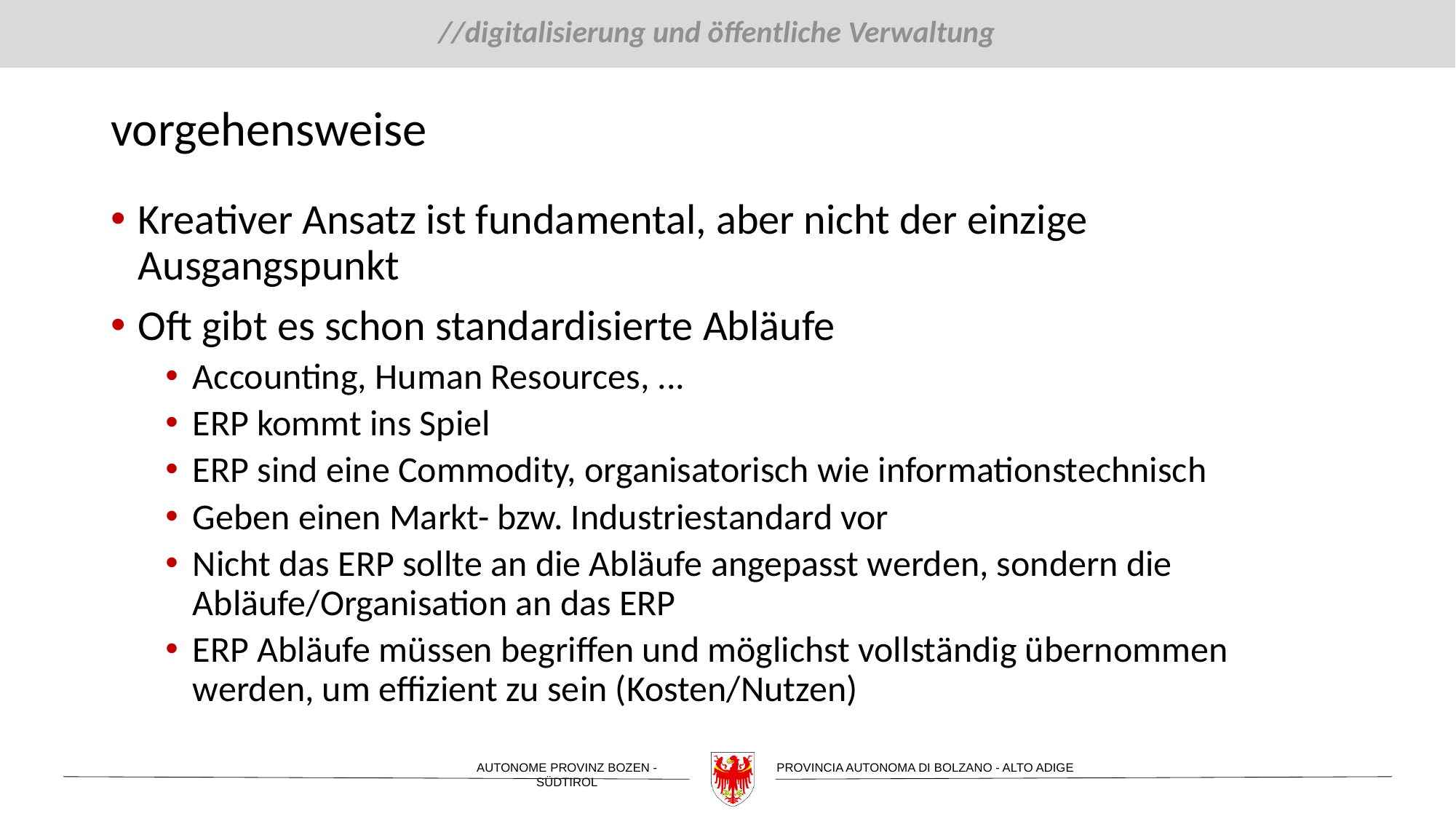

# vorgehensweise
Kreativer Ansatz ist fundamental, aber nicht der einzige Ausgangspunkt
Oft gibt es schon standardisierte Abläufe
Accounting, Human Resources, ...
ERP kommt ins Spiel
ERP sind eine Commodity, organisatorisch wie informationstechnisch
Geben einen Markt- bzw. Industriestandard vor
Nicht das ERP sollte an die Abläufe angepasst werden, sondern die Abläufe/Organisation an das ERP
ERP Abläufe müssen begriffen und möglichst vollständig übernommen werden, um effizient zu sein (Kosten/Nutzen)